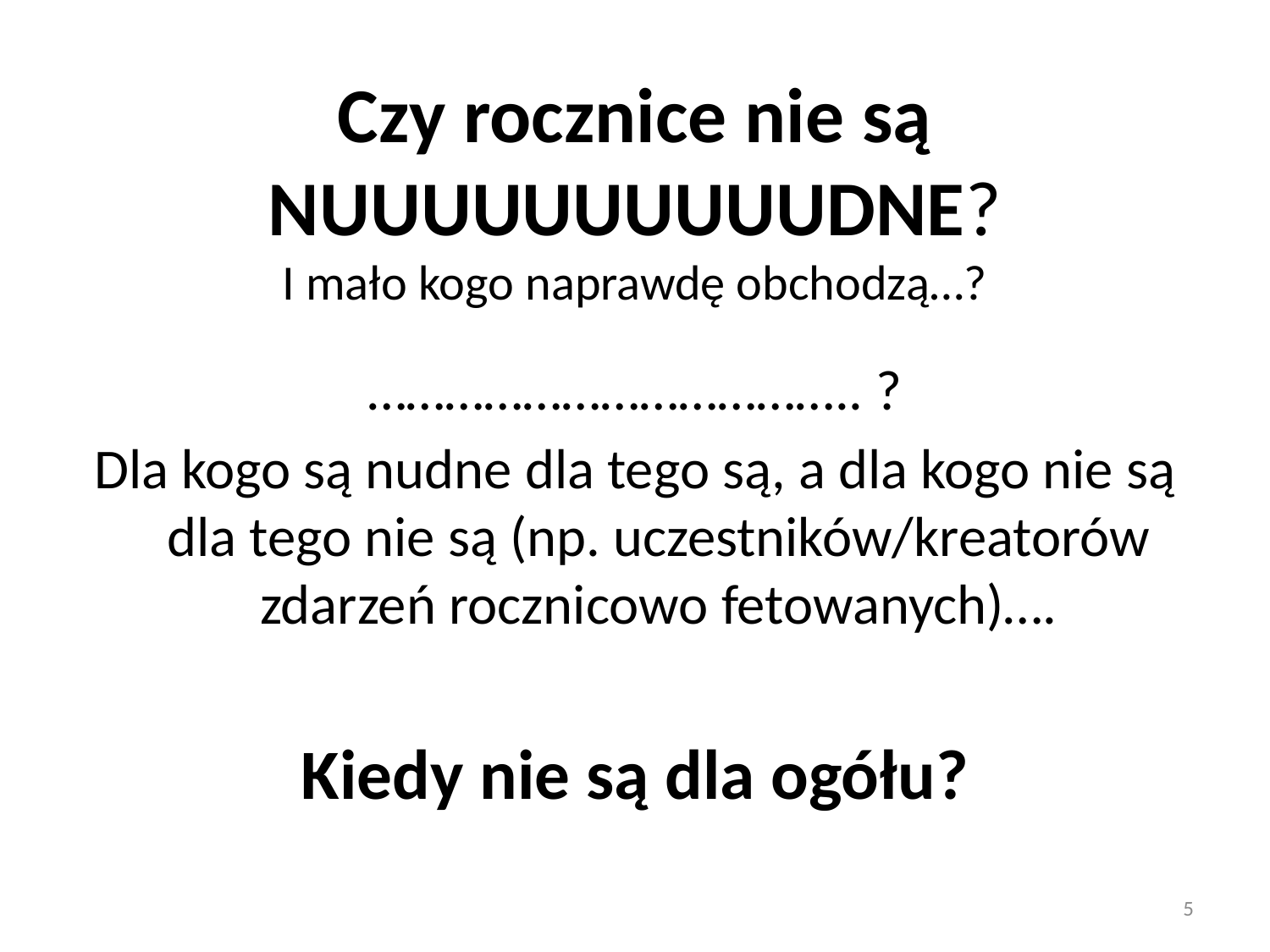

# Czy rocznice nie są NUUUUUUUUUUDNE? I mało kogo naprawdę obchodzą…?
……………………………….. ?
Dla kogo są nudne dla tego są, a dla kogo nie są dla tego nie są (np. uczestników/kreatorów zdarzeń rocznicowo fetowanych)….

Kiedy nie są dla ogółu?
5